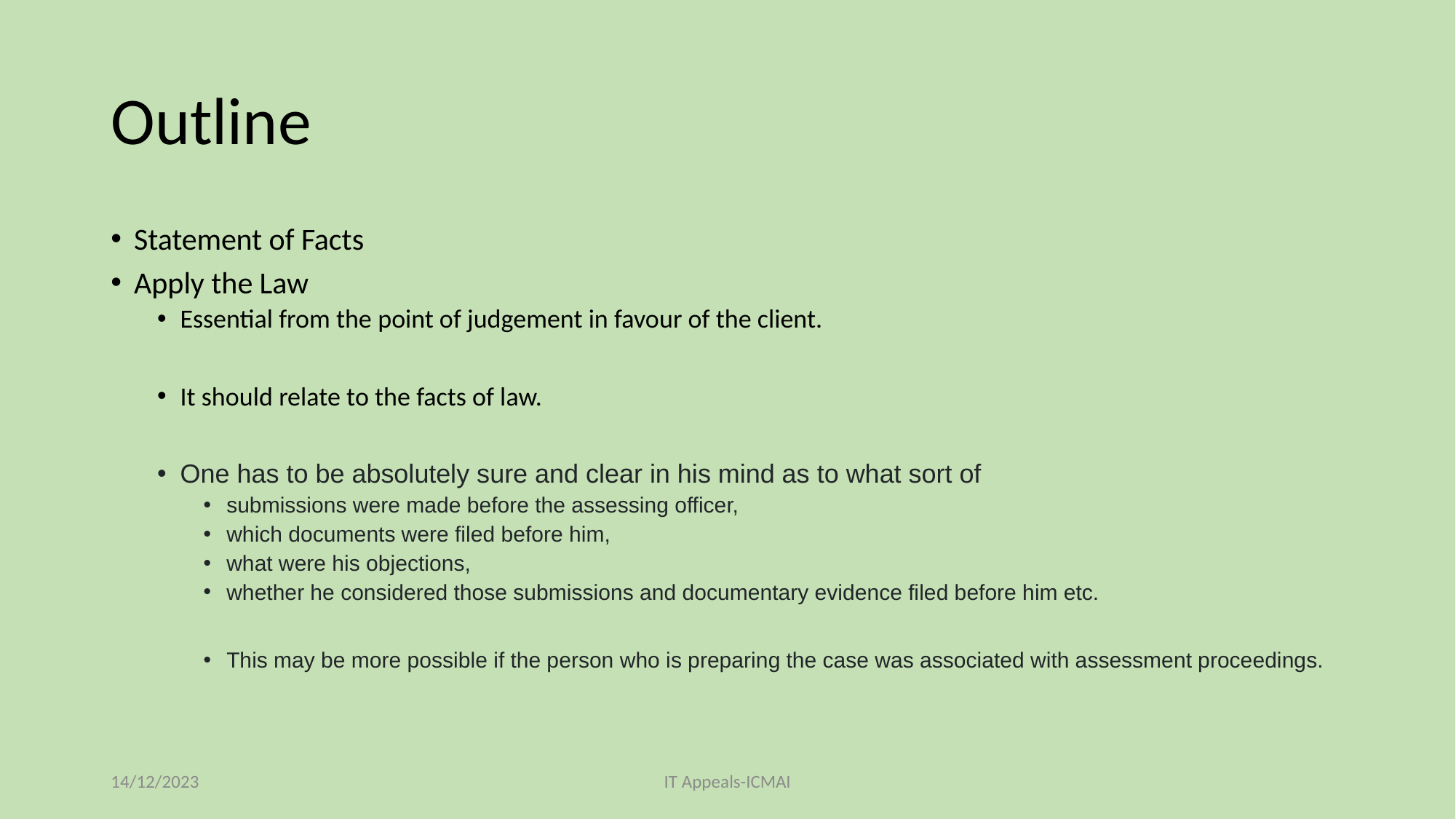

# Outline
Statement of Facts
Apply the Law
Essential from the point of judgement in favour of the client.

It should relate to the facts of law.

One has to be absolutely sure and clear in his mind as to what sort of
submissions were made before the assessing officer,
which documents were filed before him,
what were his objections,
whether he considered those submissions and documentary evidence filed before him etc.

This may be more possible if the person who is preparing the case was associated with assessment proceedings.
14/12/2023
IT Appeals-ICMAI